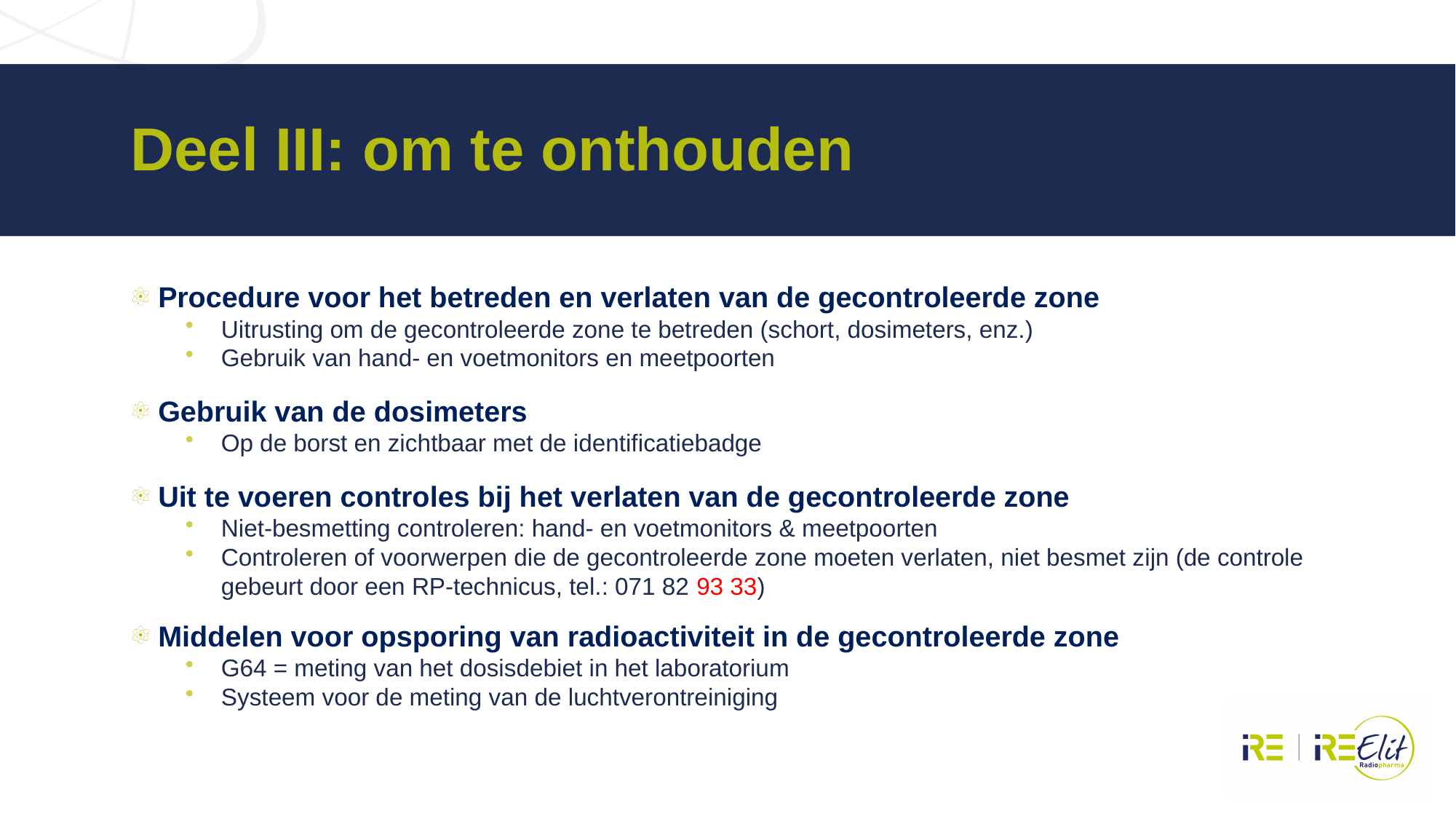

# Deel III: om te onthouden
Procedure voor het betreden en verlaten van de gecontroleerde zone
Uitrusting om de gecontroleerde zone te betreden (schort, dosimeters, enz.)
Gebruik van hand- en voetmonitors en meetpoorten
Gebruik van de dosimeters
Op de borst en zichtbaar met de identificatiebadge
Uit te voeren controles bij het verlaten van de gecontroleerde zone
Niet-besmetting controleren: hand- en voetmonitors & meetpoorten
Controleren of voorwerpen die de gecontroleerde zone moeten verlaten, niet besmet zijn (de controle gebeurt door een RP-technicus, tel.: 071 82 93 33)
Middelen voor opsporing van radioactiviteit in de gecontroleerde zone
G64 = meting van het dosisdebiet in het laboratorium
Systeem voor de meting van de luchtverontreiniging